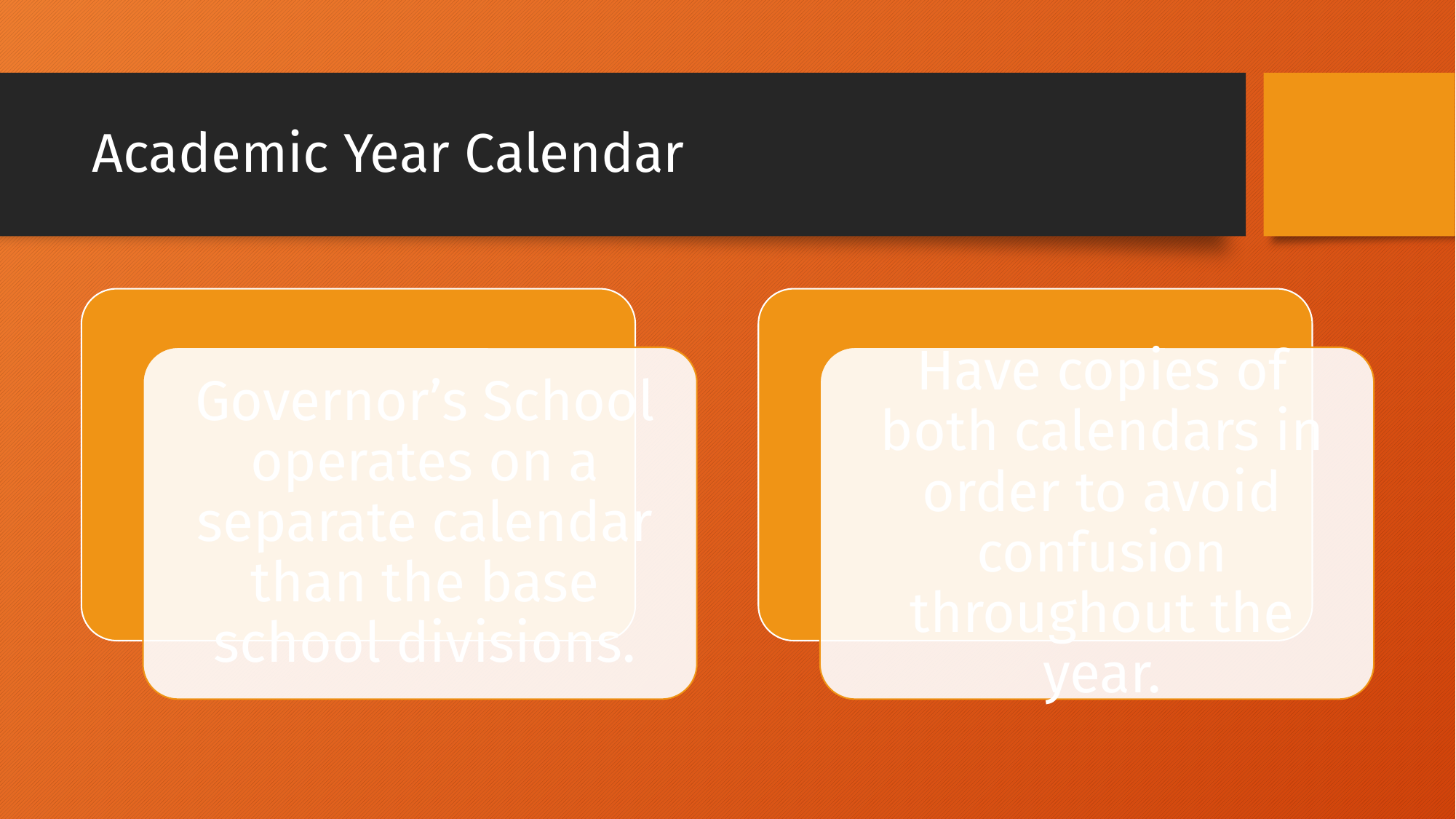

# Academic Year Calendar
Governor’s School operates on a separate calendar than the base school divisions.
Have copies of both calendars in order to avoid confusion throughout the year.